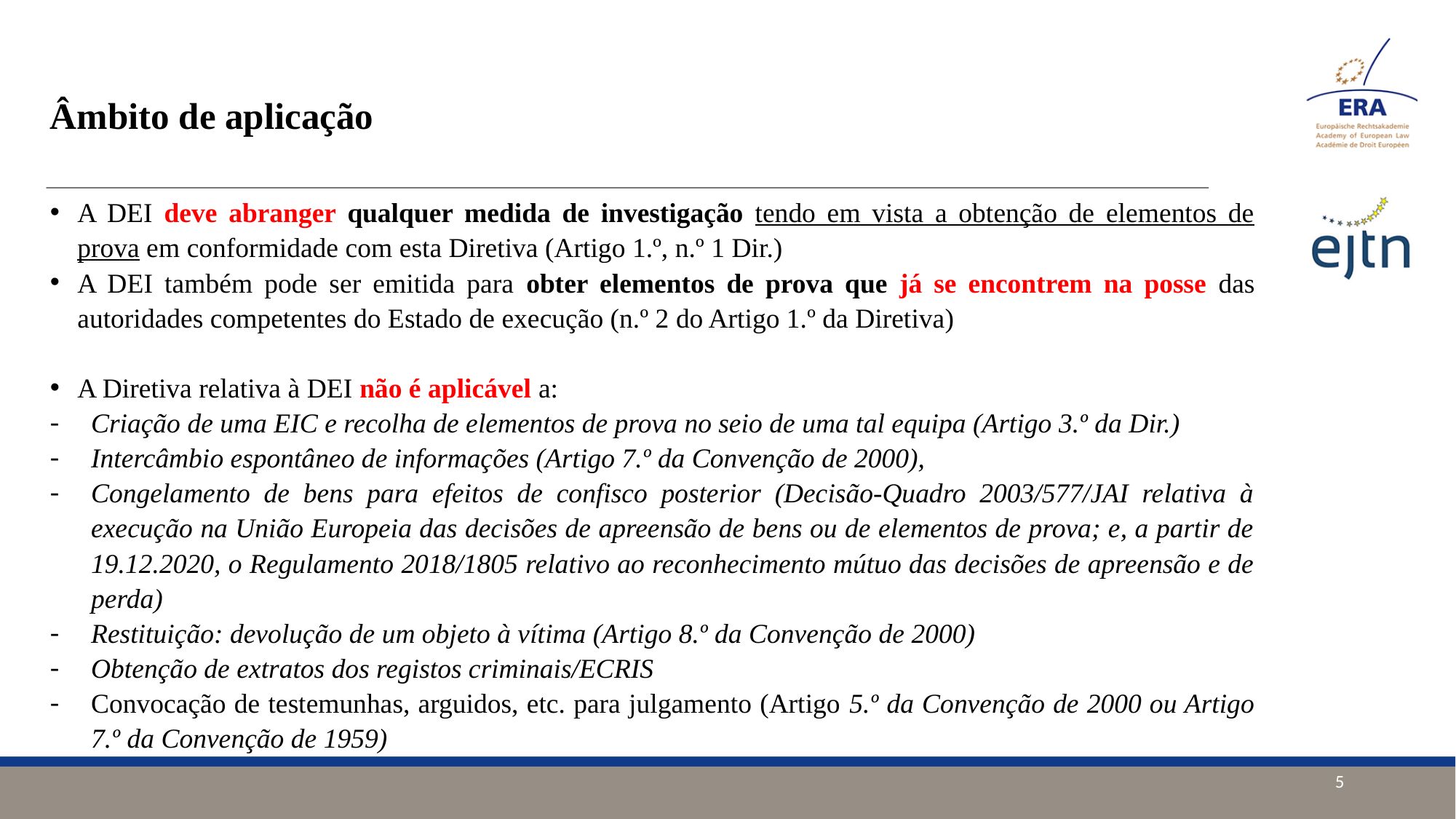

# Âmbito de aplicação
A DEI deve abranger qualquer medida de investigação tendo em vista a obtenção de elementos de prova em conformidade com esta Diretiva (Artigo 1.º, n.º 1 Dir.)
A DEI também pode ser emitida para obter elementos de prova que já se encontrem na posse das autoridades competentes do Estado de execução (n.º 2 do Artigo 1.º da Diretiva)

A Diretiva relativa à DEI não é aplicável a:
Criação de uma EIC e recolha de elementos de prova no seio de uma tal equipa (Artigo 3.º da Dir.)
Intercâmbio espontâneo de informações (Artigo 7.º da Convenção de 2000),
Congelamento de bens para efeitos de confisco posterior (Decisão-Quadro 2003/577/JAI relativa à execução na União Europeia das decisões de apreensão de bens ou de elementos de prova; e, a partir de 19.12.2020, o Regulamento 2018/1805 relativo ao reconhecimento mútuo das decisões de apreensão e de perda)
Restituição: devolução de um objeto à vítima (Artigo 8.º da Convenção de 2000)
Obtenção de extratos dos registos criminais/ECRIS
Convocação de testemunhas, arguidos, etc. para julgamento (Artigo 5.º da Convenção de 2000 ou Artigo 7.º da Convenção de 1959)

5